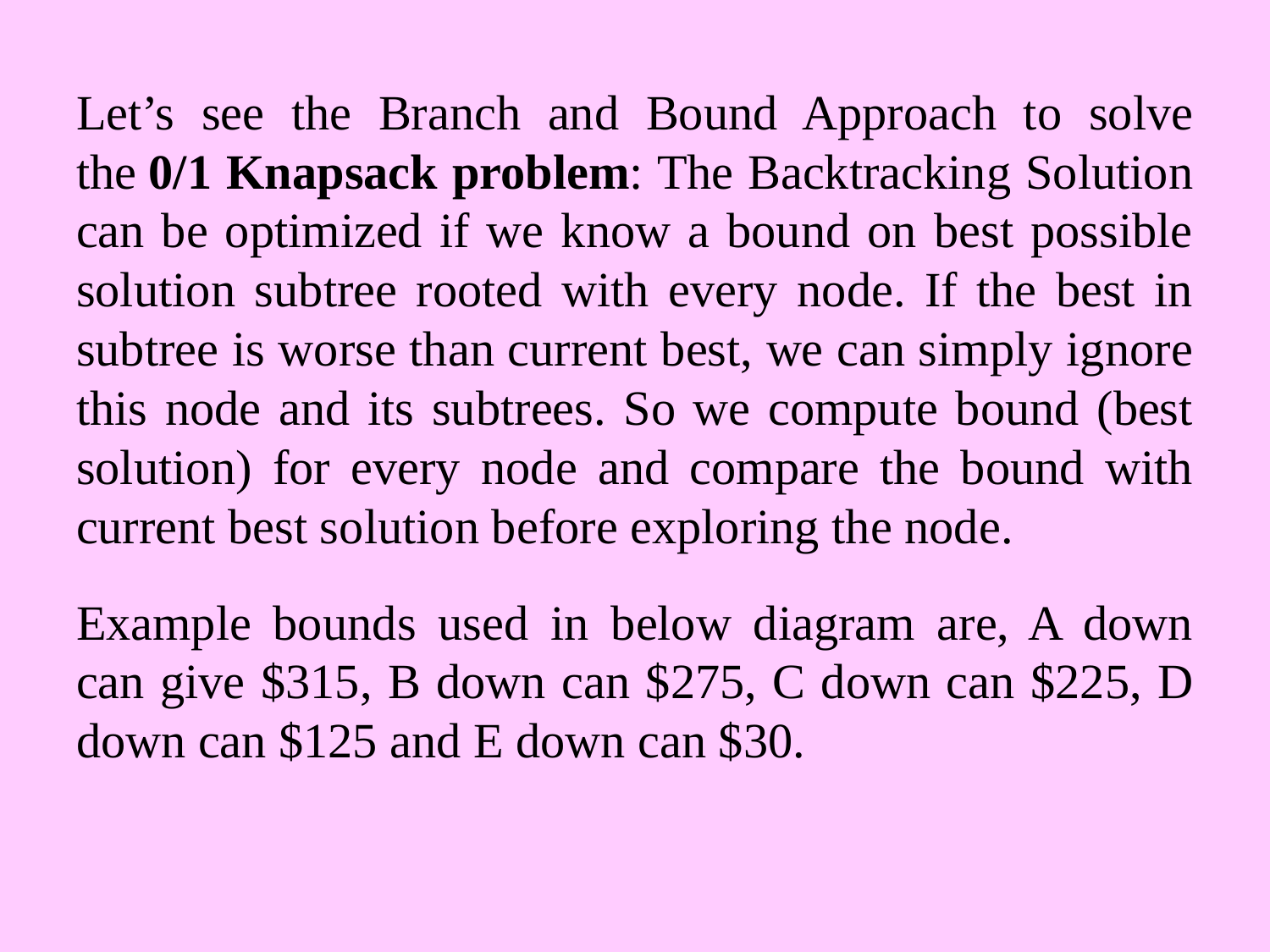

Let’s see the Branch and Bound Approach to solve the 0/1 Knapsack problem: The Backtracking Solution can be optimized if we know a bound on best possible solution subtree rooted with every node. If the best in subtree is worse than current best, we can simply ignore this node and its subtrees. So we compute bound (best solution) for every node and compare the bound with current best solution before exploring the node.

Example bounds used in below diagram are, A down can give $315, B down can $275, C down can $225, D down can $125 and E down can $30.